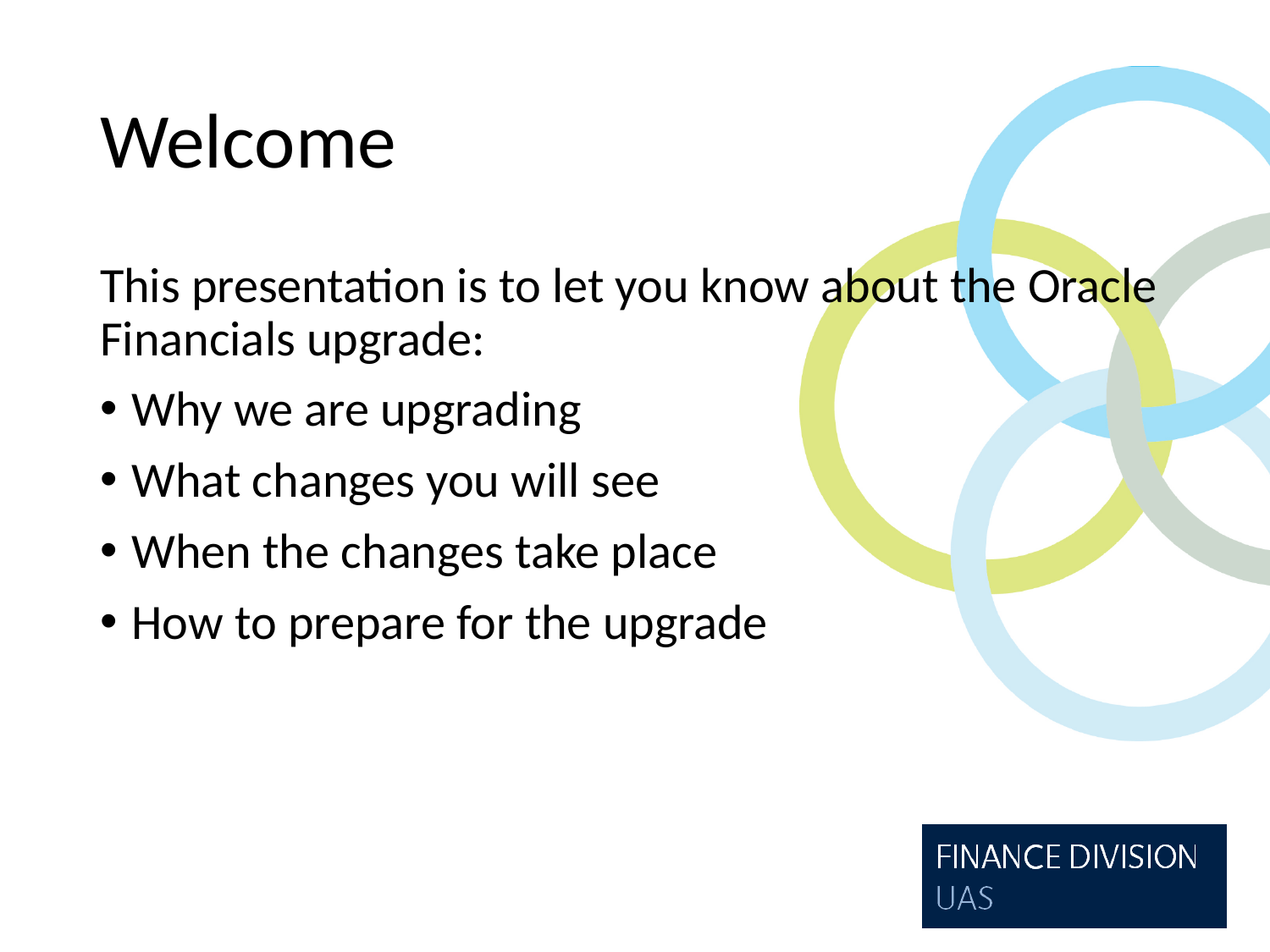

# Welcome
This presentation is to let you know about the Oracle Financials upgrade:
Why we are upgrading
What changes you will see
When the changes take place
How to prepare for the upgrade